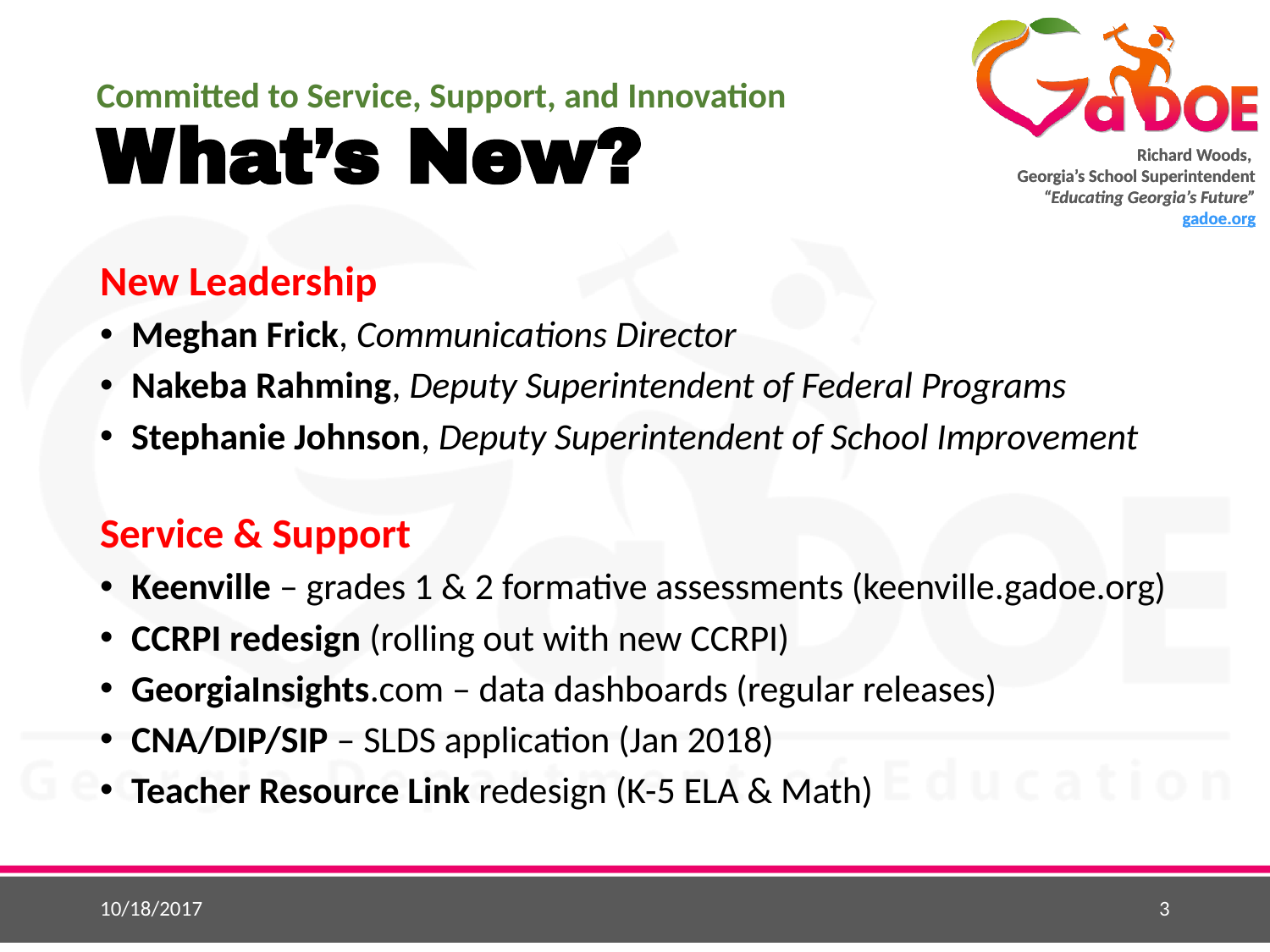

# Committed to Service, Support, and Innovation What’s New?
New Leadership
Meghan Frick, Communications Director
Nakeba Rahming, Deputy Superintendent of Federal Programs
Stephanie Johnson, Deputy Superintendent of School Improvement

Service & Support
Keenville – grades 1 & 2 formative assessments (keenville.gadoe.org)
CCRPI redesign (rolling out with new CCRPI)
GeorgiaInsights.com – data dashboards (regular releases)
CNA/DIP/SIP – SLDS application (Jan 2018)
Teacher Resource Link redesign (K-5 ELA & Math)
10/18/2017
3